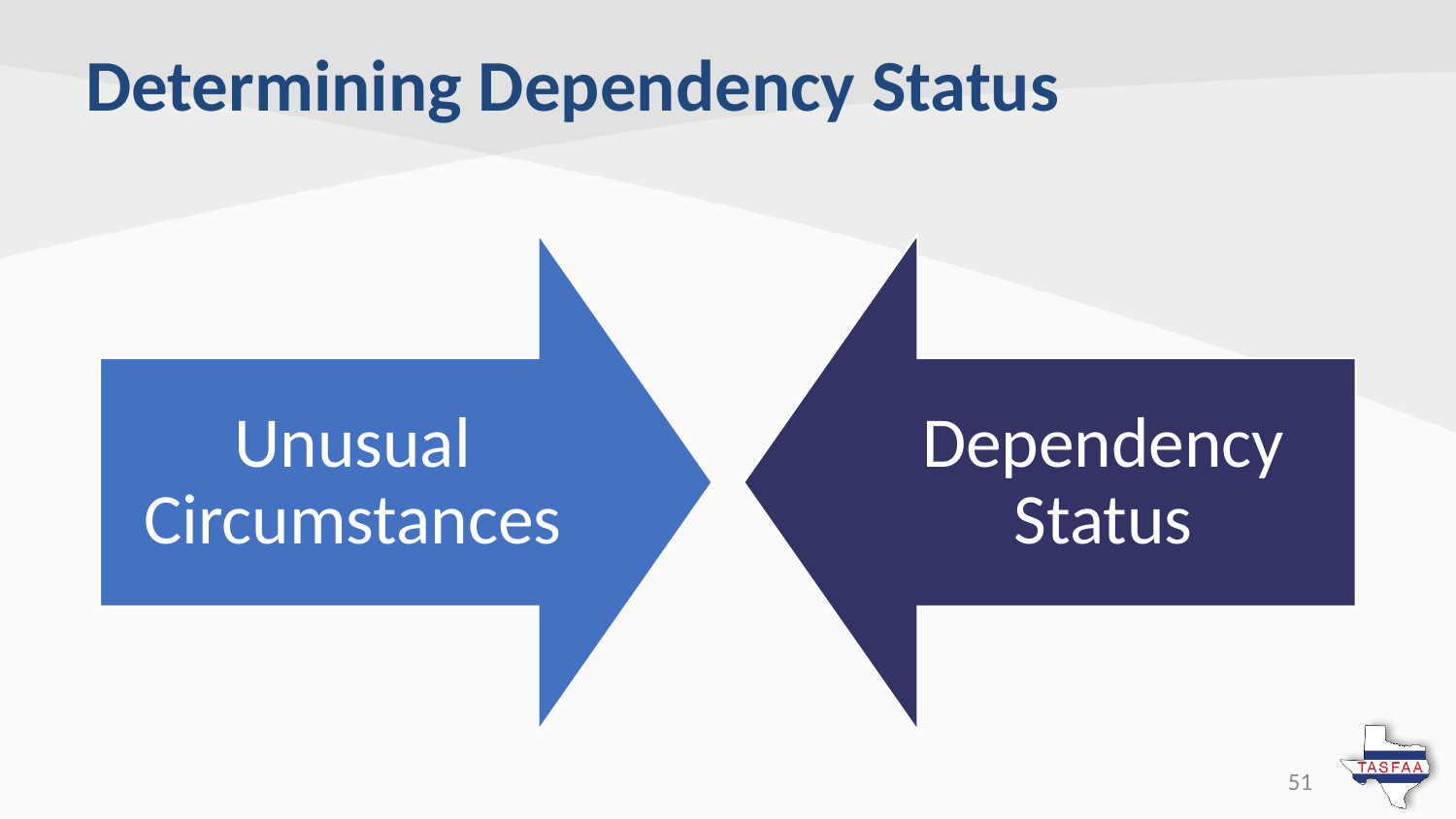

# Determining Dependency Status

Unusual Circumstances
Dependency Status
51